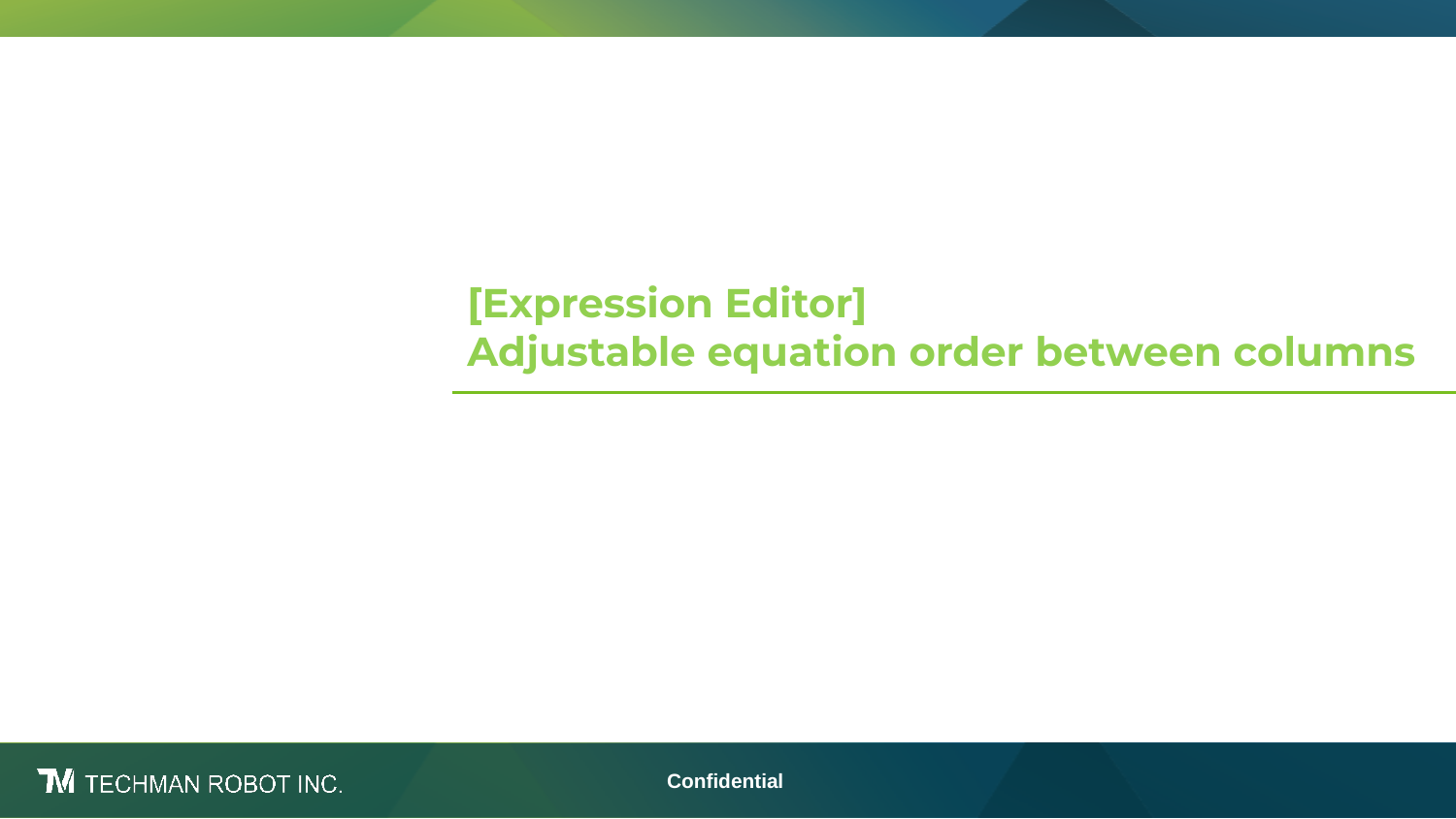

# [Expression Editor] Adjustable equation order between columns